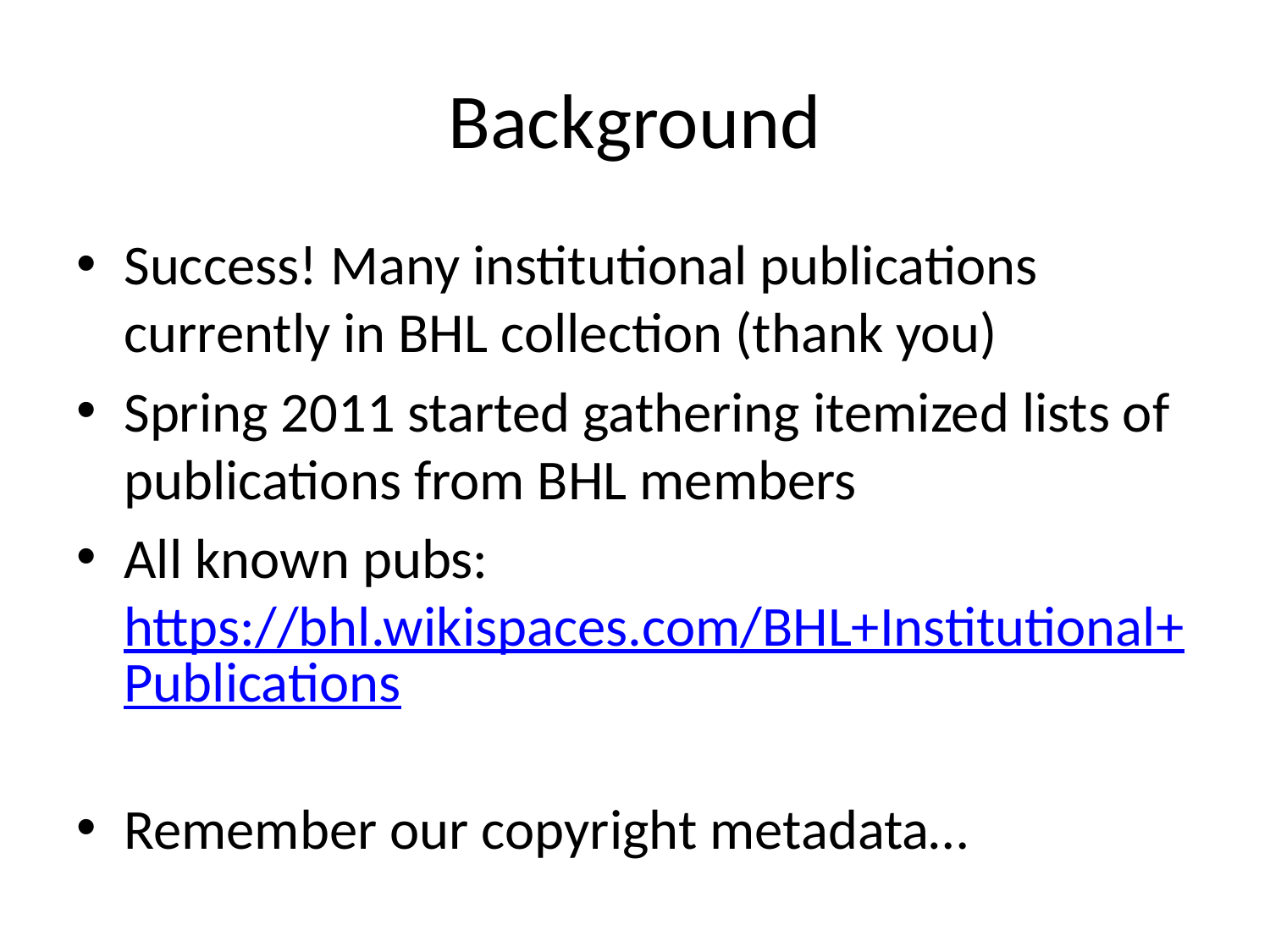

# Background
Success! Many institutional publications currently in BHL collection (thank you)
Spring 2011 started gathering itemized lists of publications from BHL members
All known pubs: https://bhl.wikispaces.com/BHL+Institutional+Publications
Remember our copyright metadata…